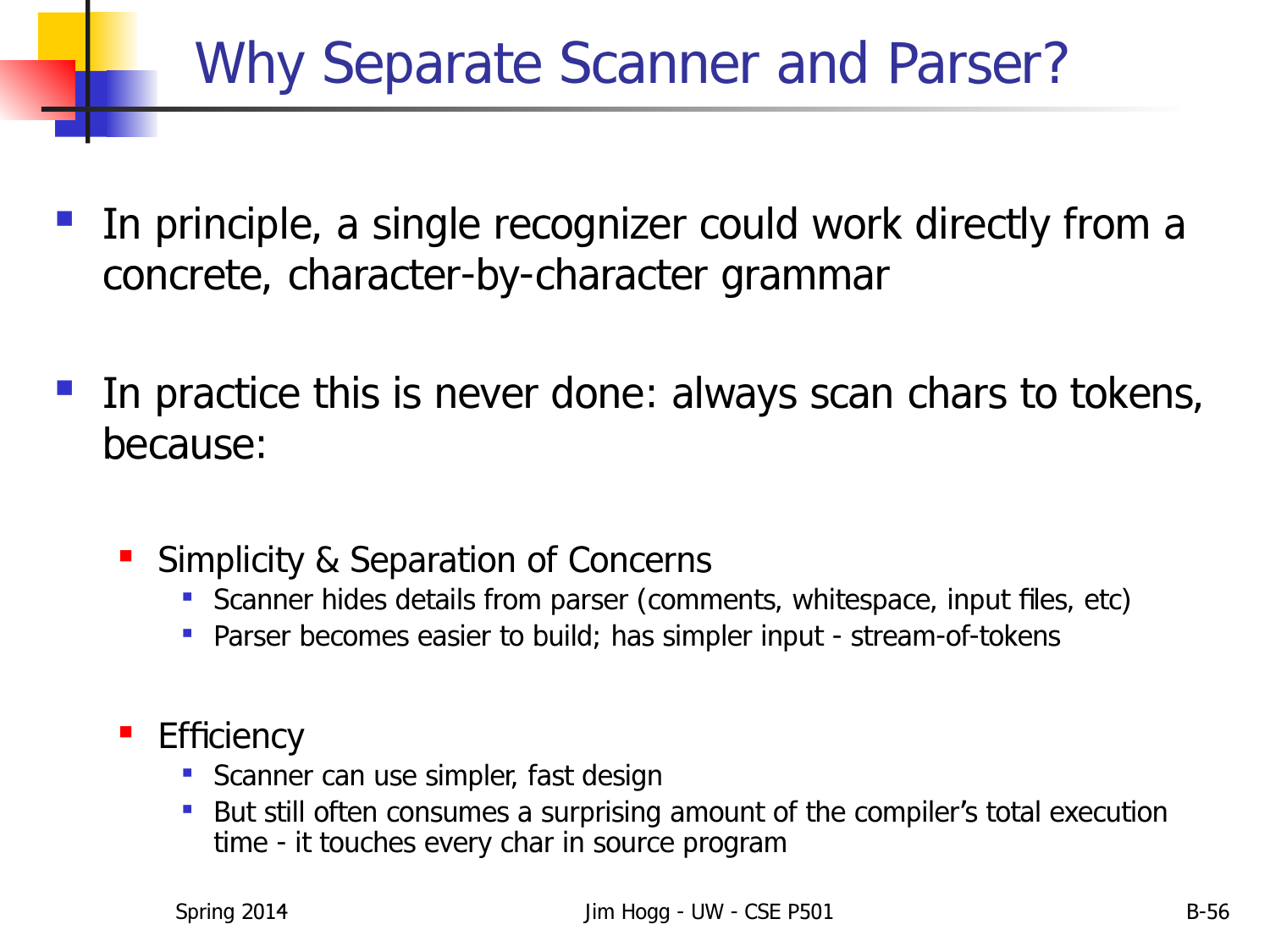

# Why Separate Scanner and Parser?
In principle, a single recognizer could work directly from a concrete, character-by-character grammar

In practice this is never done: always scan chars to tokens, because:

Simplicity & Separation of Concerns
Scanner hides details from parser (comments, whitespace, input files, etc)
Parser becomes easier to build; has simpler input - stream-of-tokens

Efficiency
Scanner can use simpler, fast design
But still often consumes a surprising amount of the compiler’s total execution time - it touches every char in source program
Spring 2014
Jim Hogg - UW - CSE P501
B-56